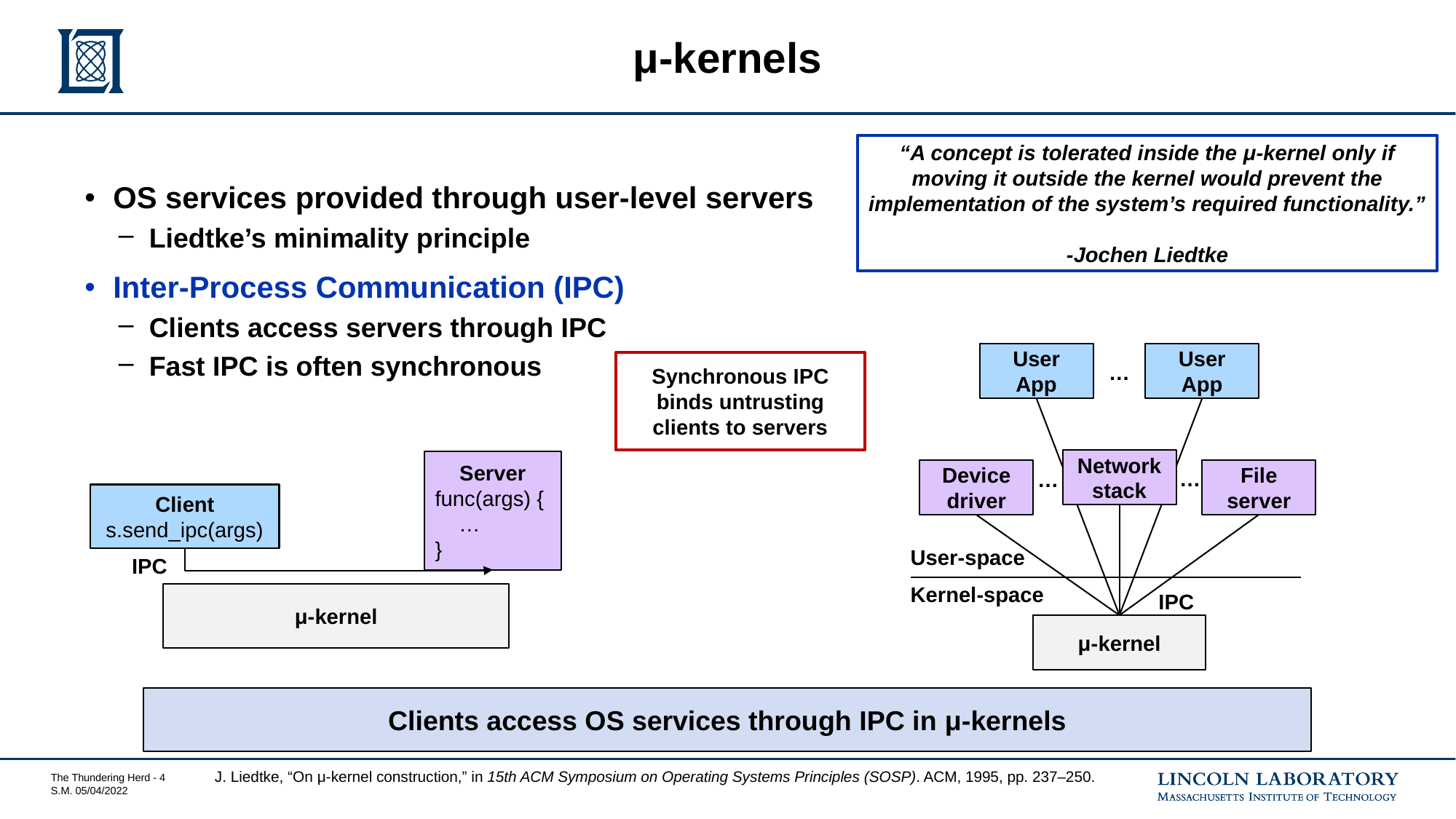

# μ-kernels
“A concept is tolerated inside the μ-kernel only if moving it outside the kernel would prevent the implementation of the system’s required functionality.”

-Jochen Liedtke
OS services provided through user-level servers
Liedtke’s minimality principle
Inter-Process Communication (IPC)
Clients access servers through IPC
Fast IPC is often synchronous
User App
User App
Synchronous IPC binds untrusting clients to servers
…
Network stack
Server
func(args) {
    …
}
…
File server
Device driver
…
Client
s.send_ipc(args)
User-space
IPC
Kernel-space
IPC
μ-kernel
μ-kernel
Clients access OS services through IPC in μ-kernels
J. Liedtke, “On μ-kernel construction,” in 15th ACM Symposium on Operating Systems Principles (SOSP). ACM, 1995, pp. 237–250.